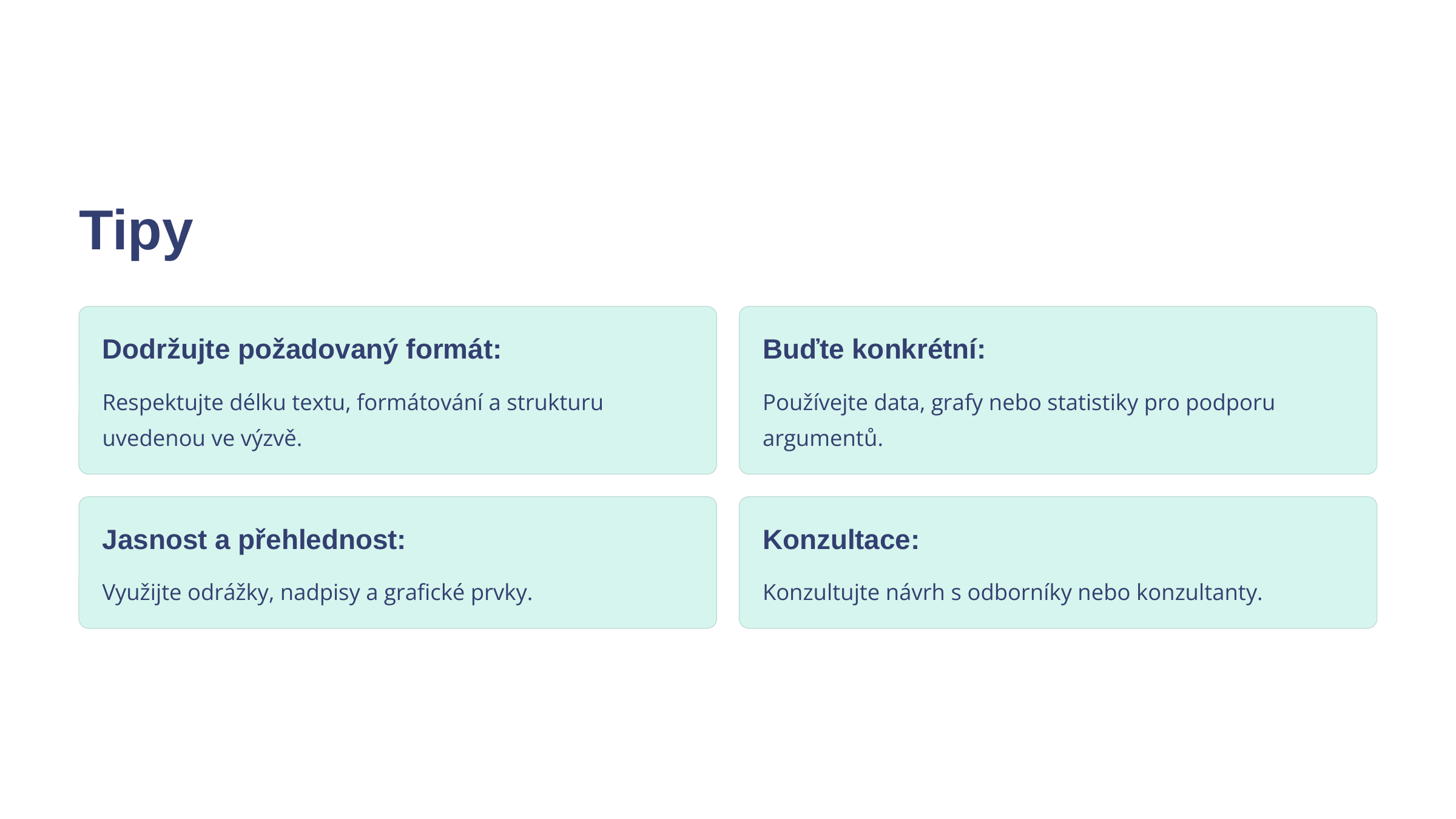

Tipy

Dodržujte požadovaný formát:
Buďte konkrétní:
Respektujte délku textu, formátování a strukturu uvedenou ve výzvě.
Používejte data, grafy nebo statistiky pro podporu argumentů.

Jasnost a přehlednost:
Konzultace:
Využijte odrážky, nadpisy a grafické prvky.
Konzultujte návrh s odborníky nebo konzultanty.